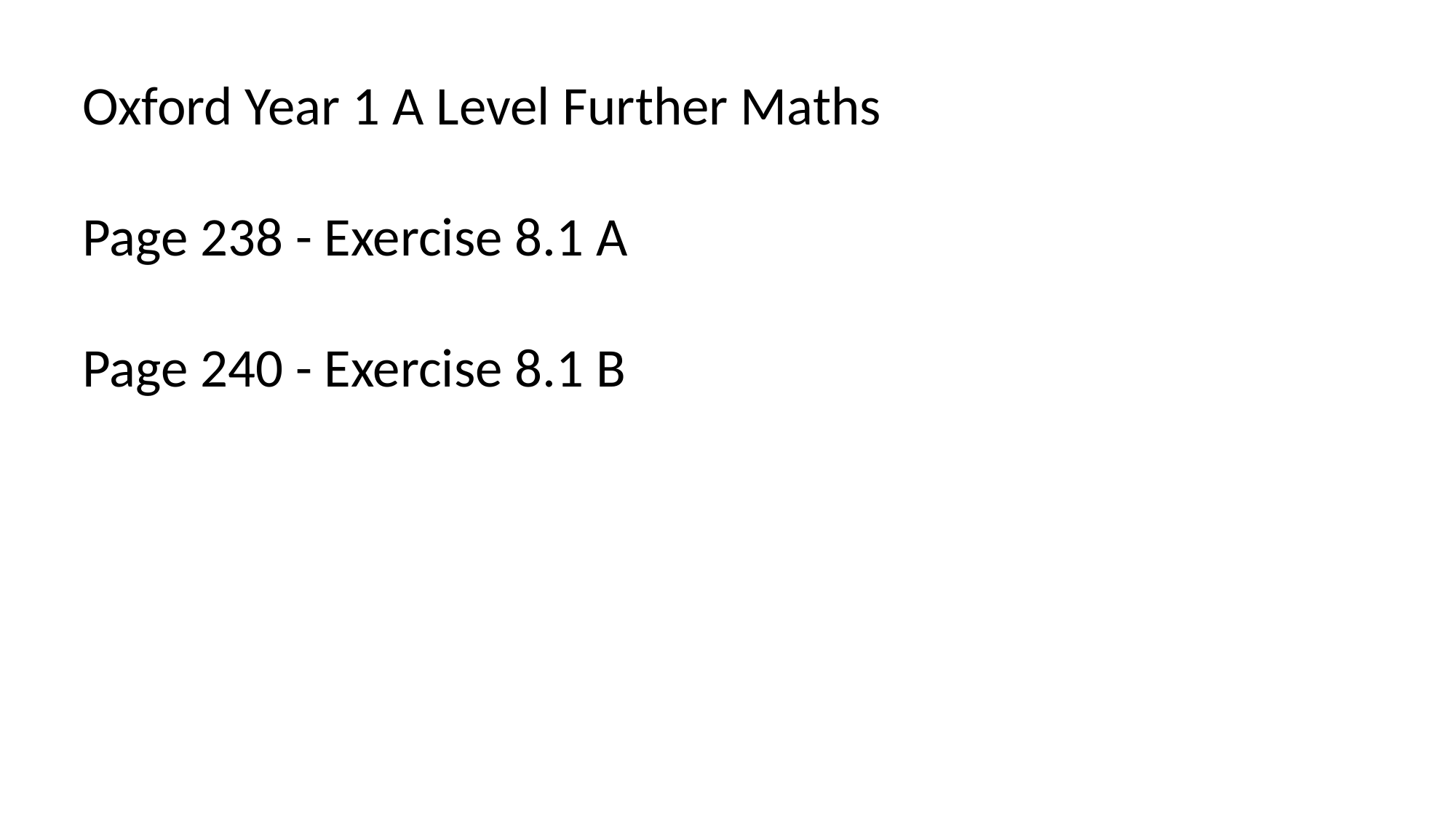

Oxford Year 1 A Level Further Maths

Page 238 - Exercise 8.1 A

Page 240 - Exercise 8.1 B